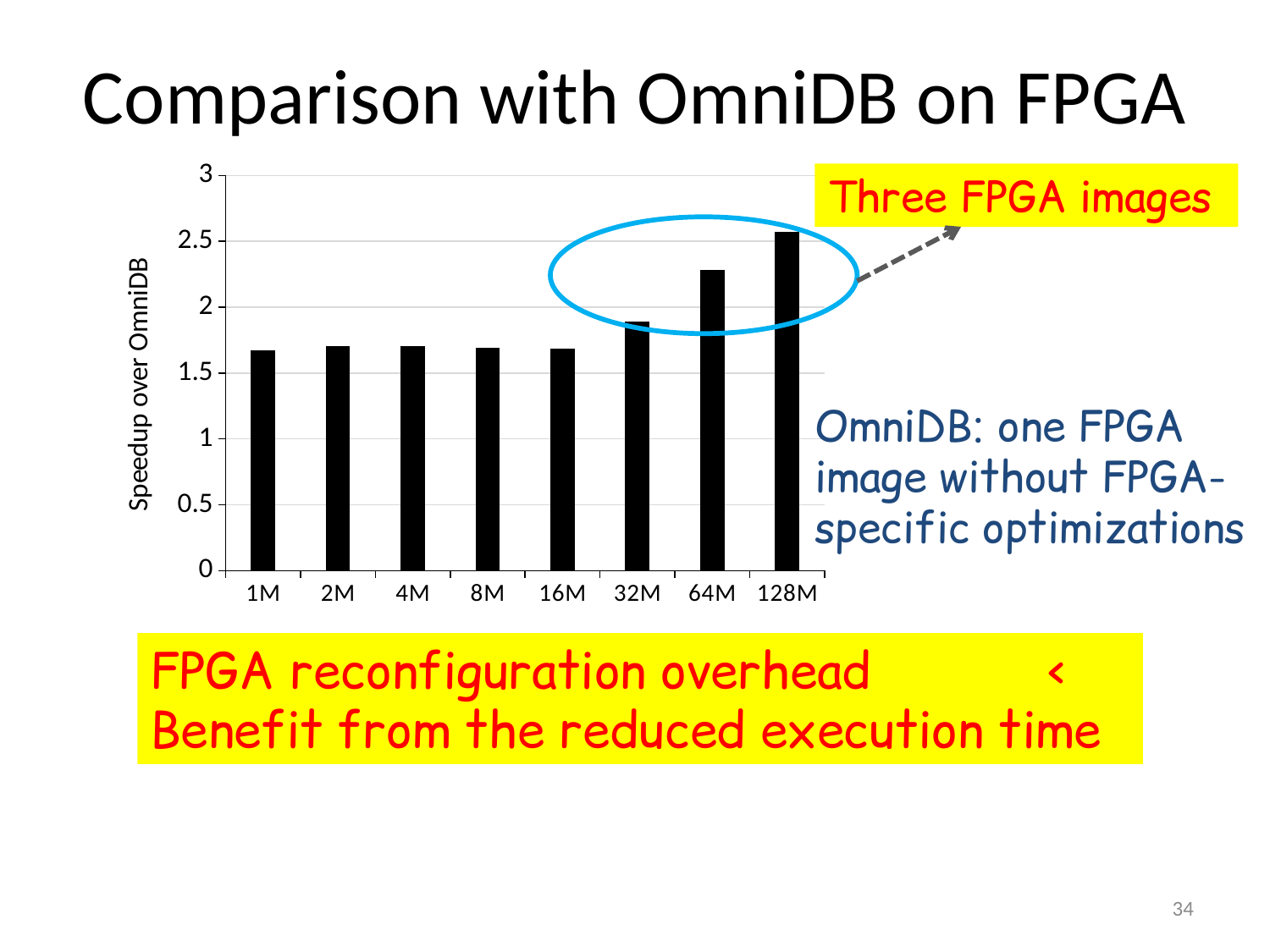

# Comparison with OmniDB on FPGA

### Chart

| Category |  |
|---|---|
| 1M | 1.67 |
| 2M | 1.7 |
| 4M | 1.7 |
| 8M | 1.69 |
| 16M | 1.68 |
| 32M | 1.89 |
| 64M | 2.28 |
| 128M | 2.57 |
Three FPGA images

OmniDB: one FPGA image without FPGA-specific optimizations
FPGA reconfiguration overhead            < Benefit from the reduced execution time
34